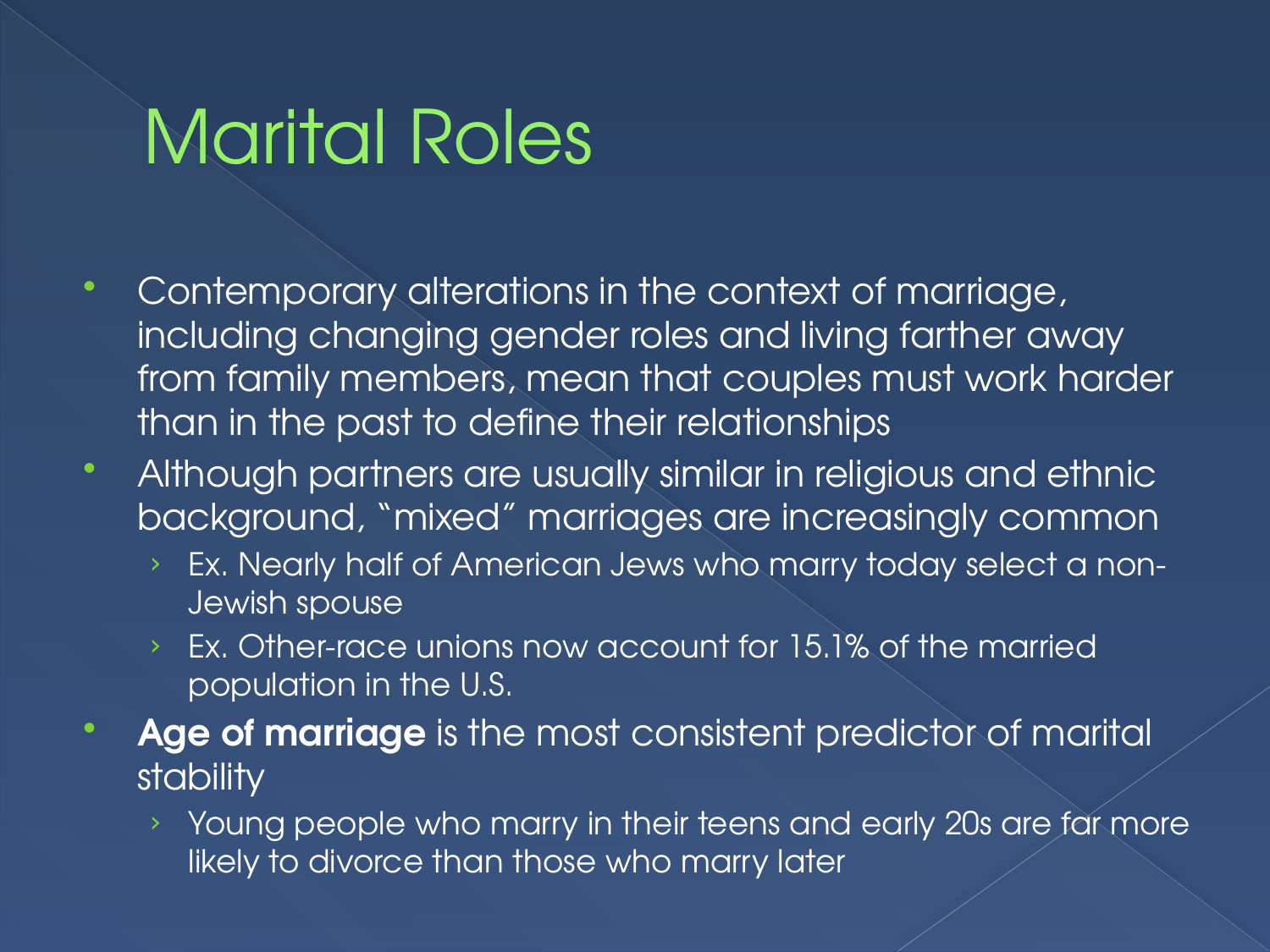

# Marital Roles
Contemporary alterations in the context of marriage, including changing gender roles and living farther away from family members, mean that couples must work harder than in the past to define their relationships
Although partners are usually similar in religious and ethnic background, “mixed” marriages are increasingly common
Ex. Nearly half of American Jews who marry today select a non-Jewish spouse
Ex. Other-race unions now account for 15.1% of the married population in the U.S.
Age of marriage is the most consistent predictor of marital stability
Young people who marry in their teens and early 20s are far more likely to divorce than those who marry later